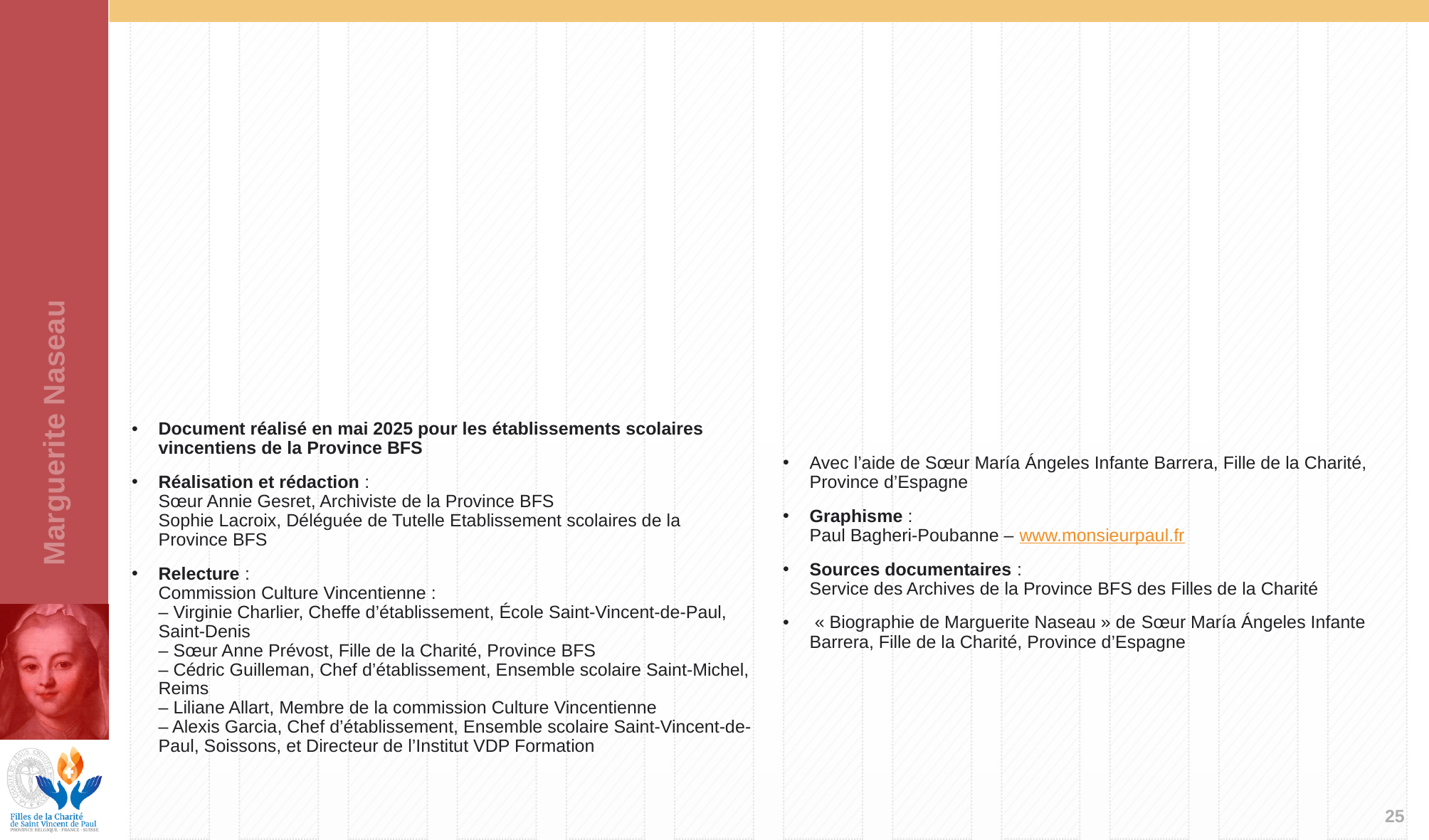

Document réalisé en mai 2025 pour les établissements scolaires vincentiens de la Province BFS
Réalisation et rédaction :
Sœur Annie Gesret, Archiviste de la Province BFS
Sophie Lacroix, Déléguée de Tutelle Etablissement scolaires de la Province BFS
Relecture :
Commission Culture Vincentienne :
– Virginie Charlier, Cheffe d’établissement, École Saint-Vincent-de-Paul, Saint-Denis
– Sœur Anne Prévost, Fille de la Charité, Province BFS
– Cédric Guilleman, Chef d’établissement, Ensemble scolaire Saint-Michel, Reims
– Liliane Allart, Membre de la commission Culture Vincentienne
– Alexis Garcia, Chef d’établissement, Ensemble scolaire Saint-Vincent-de-Paul, Soissons, et Directeur de l’Institut VDP Formation

Avec l’aide de Sœur María Ángeles Infante Barrera, Fille de la Charité, Province d’Espagne
Graphisme :
Paul Bagheri-Poubanne – www.monsieurpaul.fr
Sources documentaires :
Service des Archives de la Province BFS des Filles de la Charité
 « Biographie de Marguerite Naseau » de Sœur María Ángeles Infante Barrera, Fille de la Charité, Province d’Espagne

25